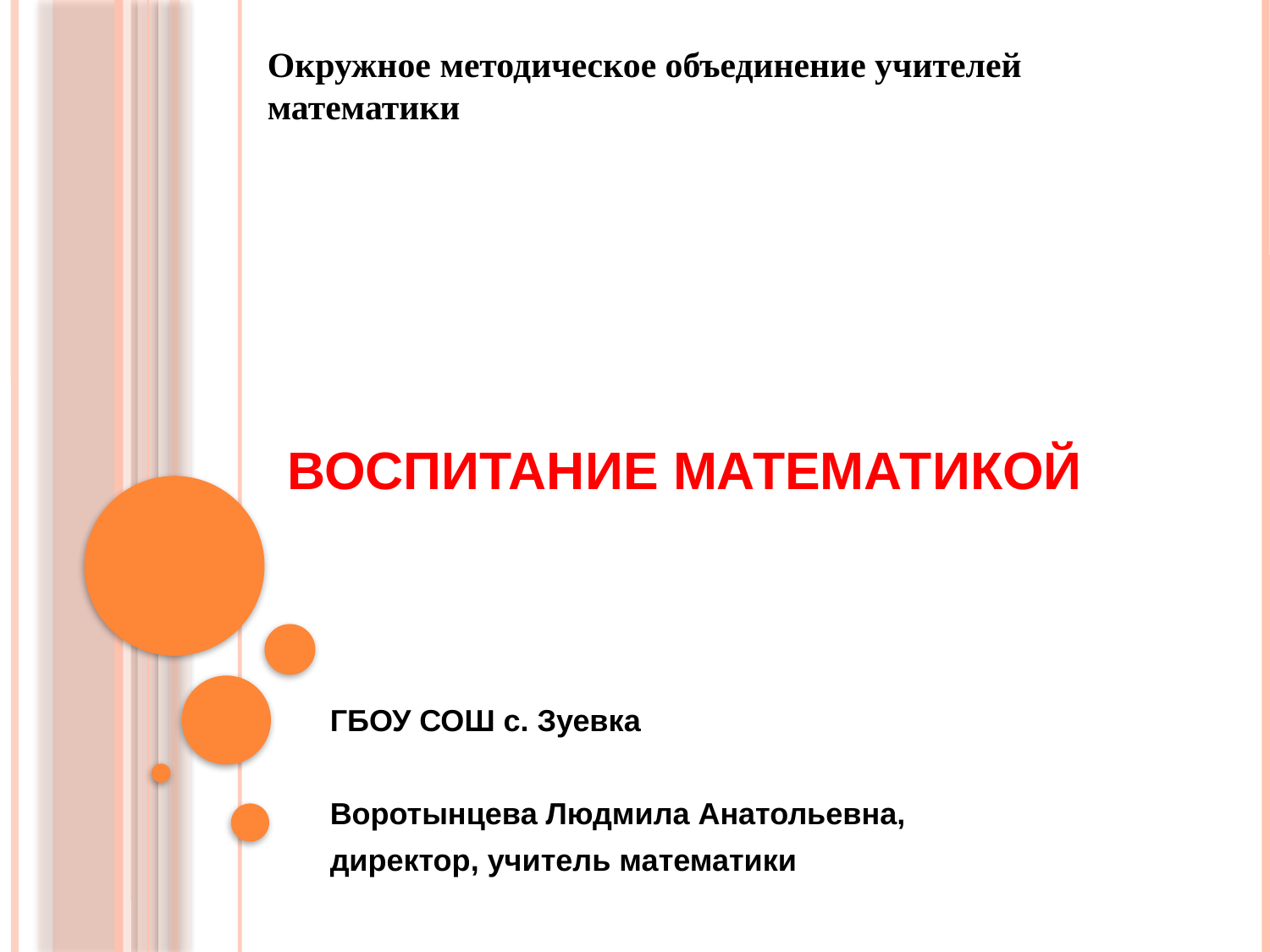

Окружное методическое объединение учителей математики
# Воспитание математикой
ГБОУ СОШ с. Зуевка

Воротынцева Людмила Анатольевна,
директор, учитель математики